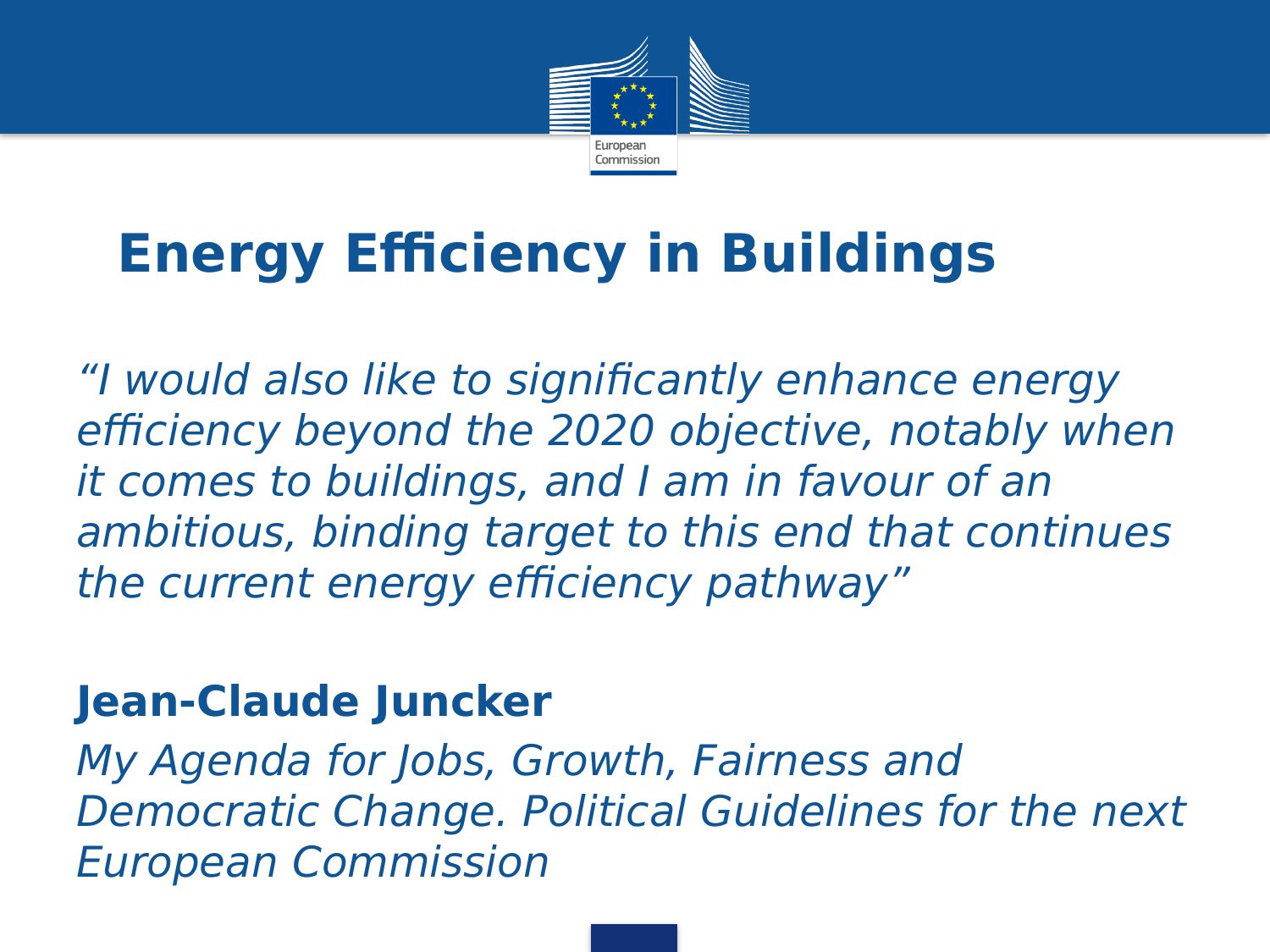

# Energy Efficiency in Buildings
“I would also like to significantly enhance energy efficiency beyond the 2020 objective, notably when it comes to buildings, and I am in favour of an ambitious, binding target to this end that continues the current energy efficiency pathway”

Jean-Claude Juncker
My Agenda for Jobs, Growth, Fairness and Democratic Change. Political Guidelines for the next European Commission